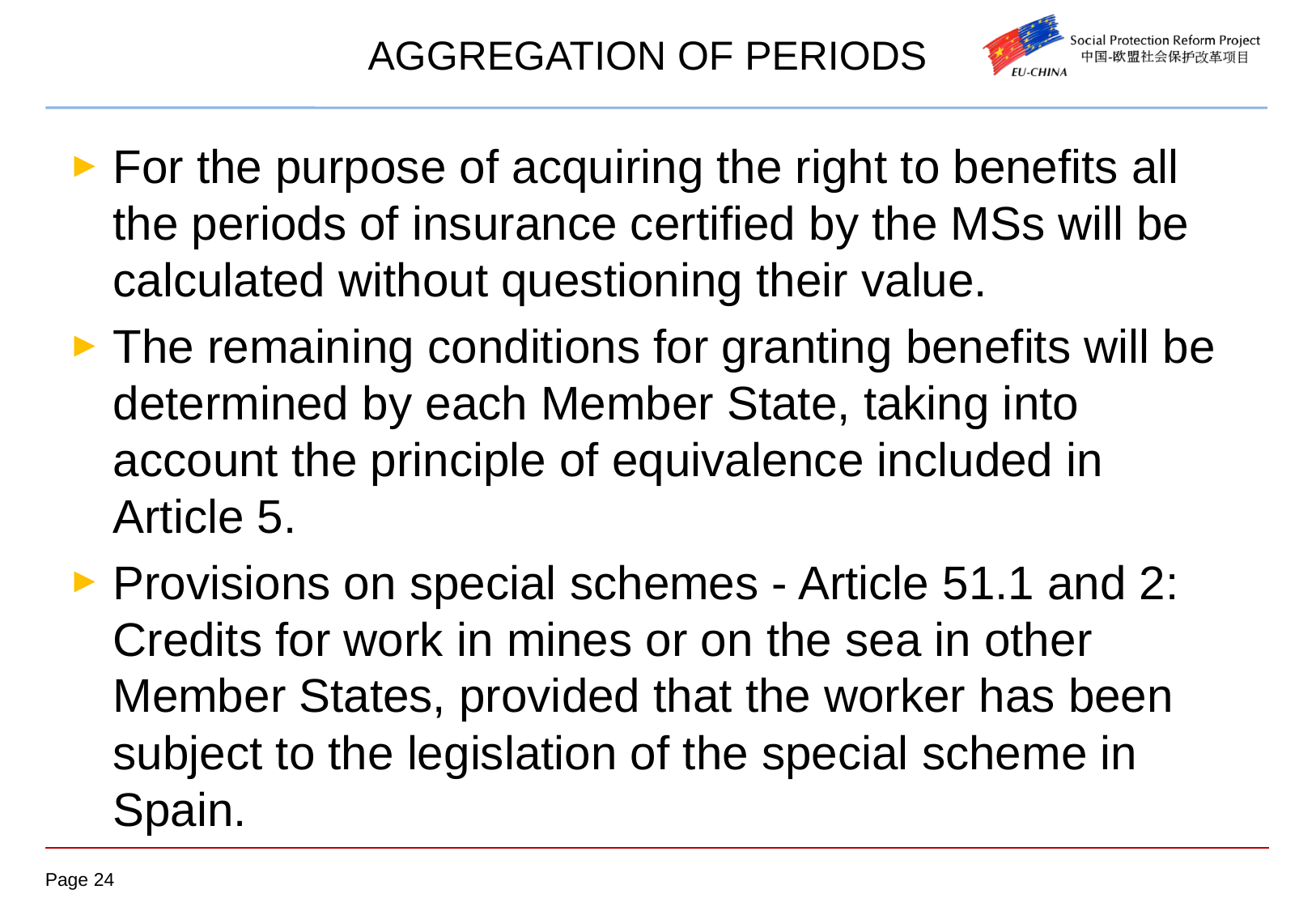

For the purpose of acquiring the right to benefits all the periods of insurance certified by the MSs will be calculated without questioning their value.
The remaining conditions for granting benefits will be determined by each Member State, taking into account the principle of equivalence included in Article 5.
Provisions on special schemes - Article 51.1 and 2: Credits for work in mines or on the sea in other Member States, provided that the worker has been subject to the legislation of the special scheme in Spain.

# AGGREGATION OF PERIODS